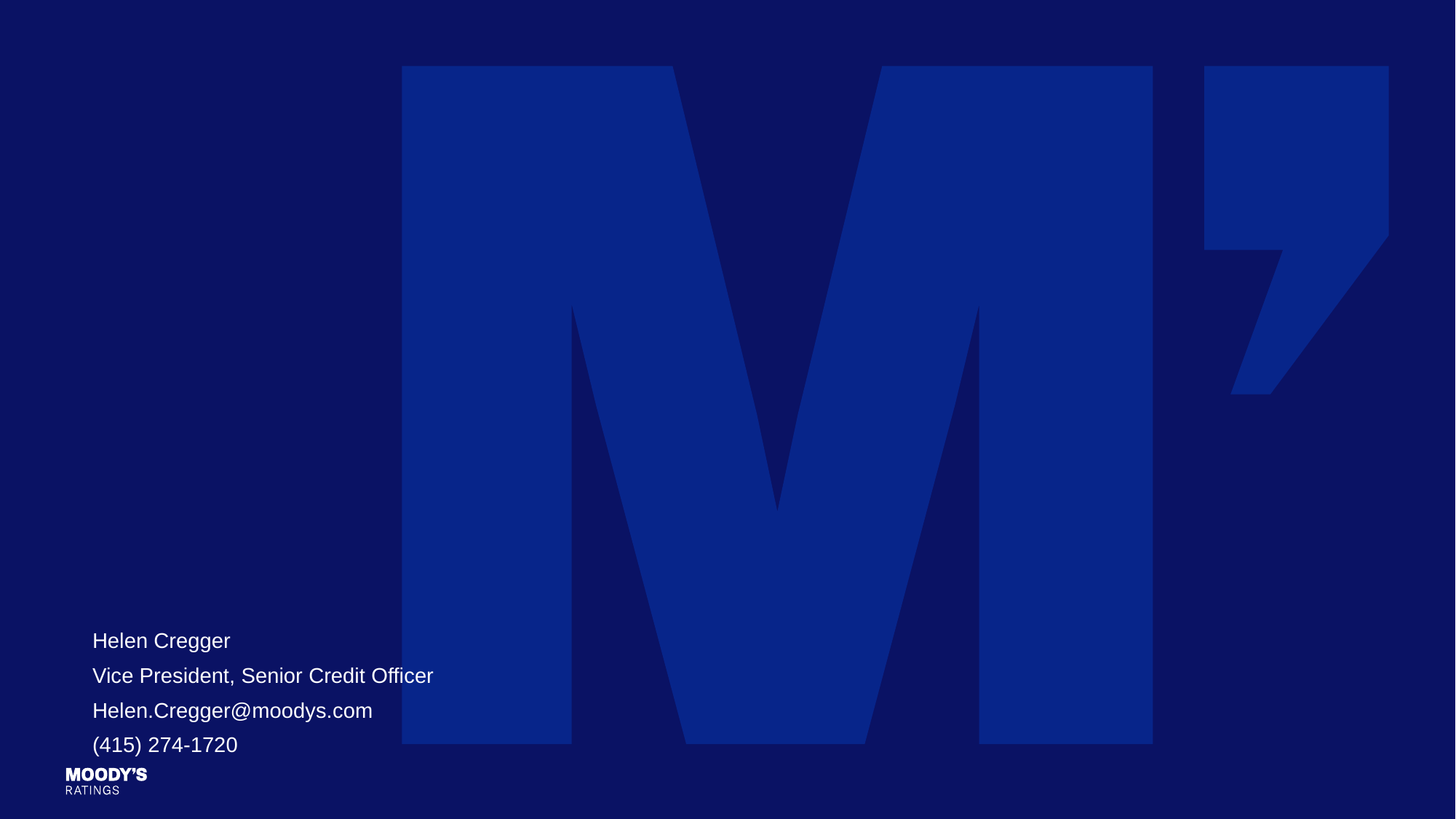

Helen Cregger
Vice President, Senior Credit Officer
Helen.Cregger@moodys.com
(415) 274-1720